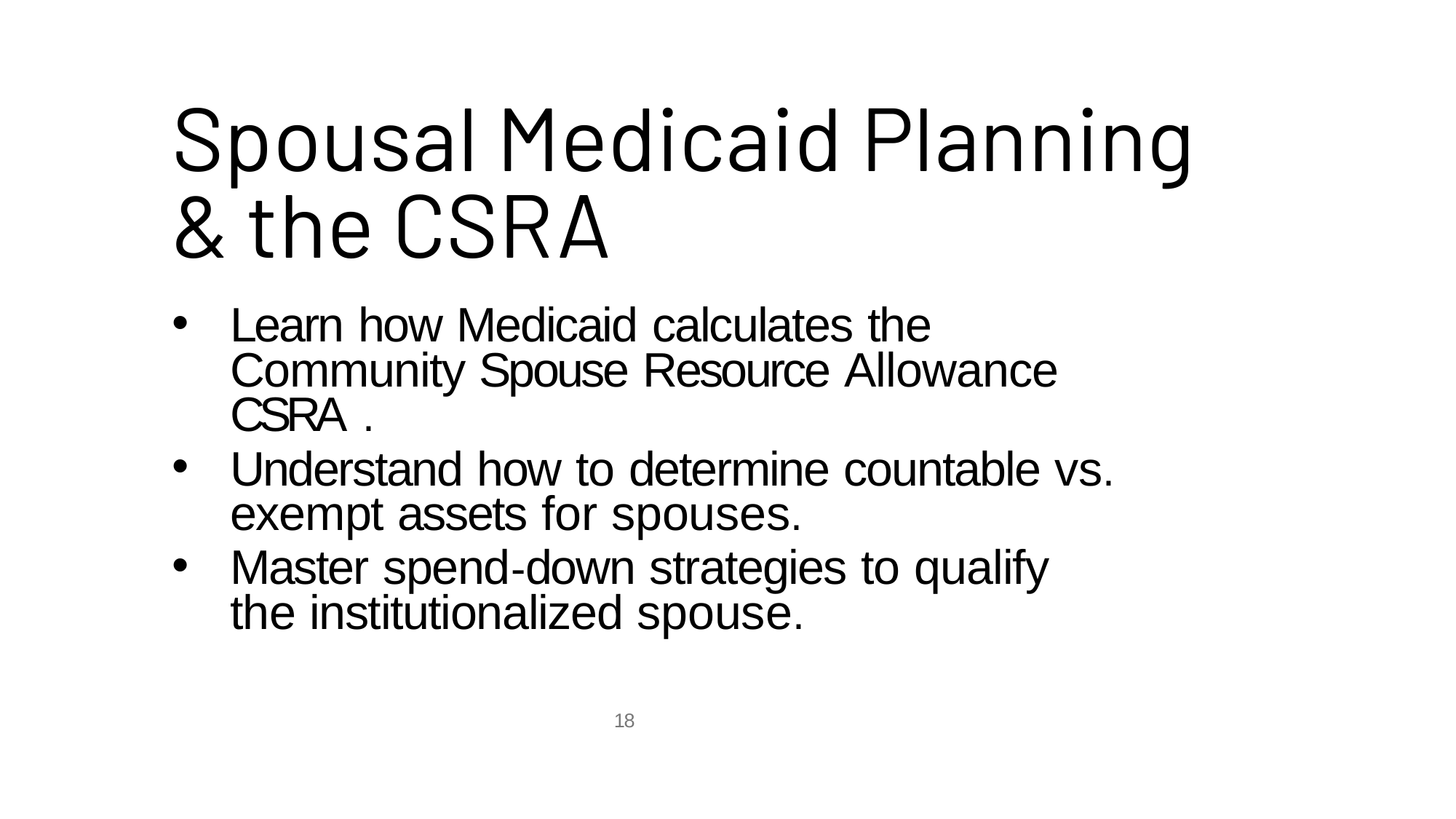

# Spousal Medicaid Planning & the CSRA
Learn how Medicaid calculates the Community Spouse Resource Allowance CSRA .
Understand how to determine countable vs. exempt assets for spouses.
Master spend-down strategies to qualify the institutionalized spouse.
18